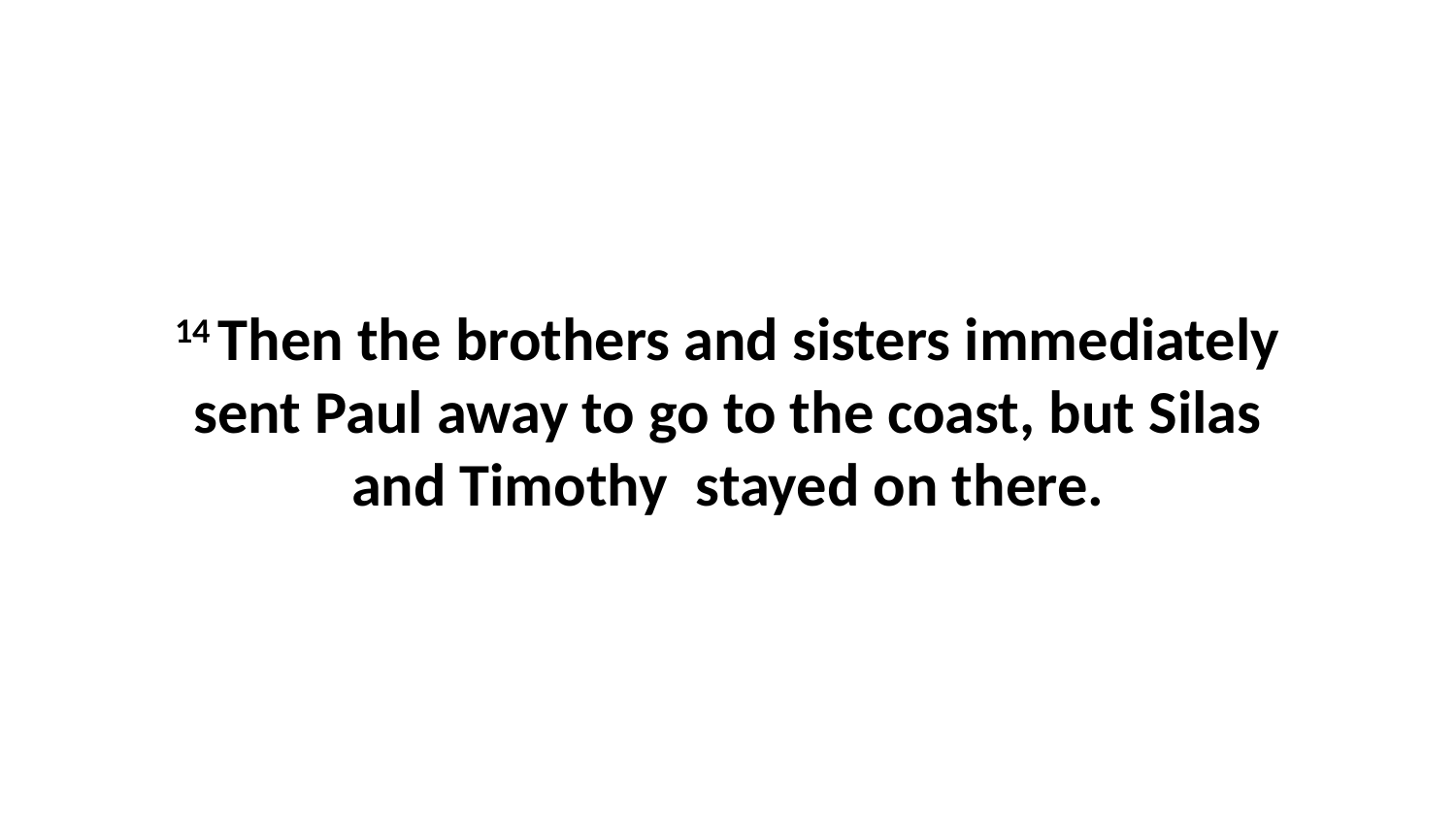

14 Then the brothers and sisters immediately sent Paul away to go to the coast, but Silas and Timothy  stayed on there.